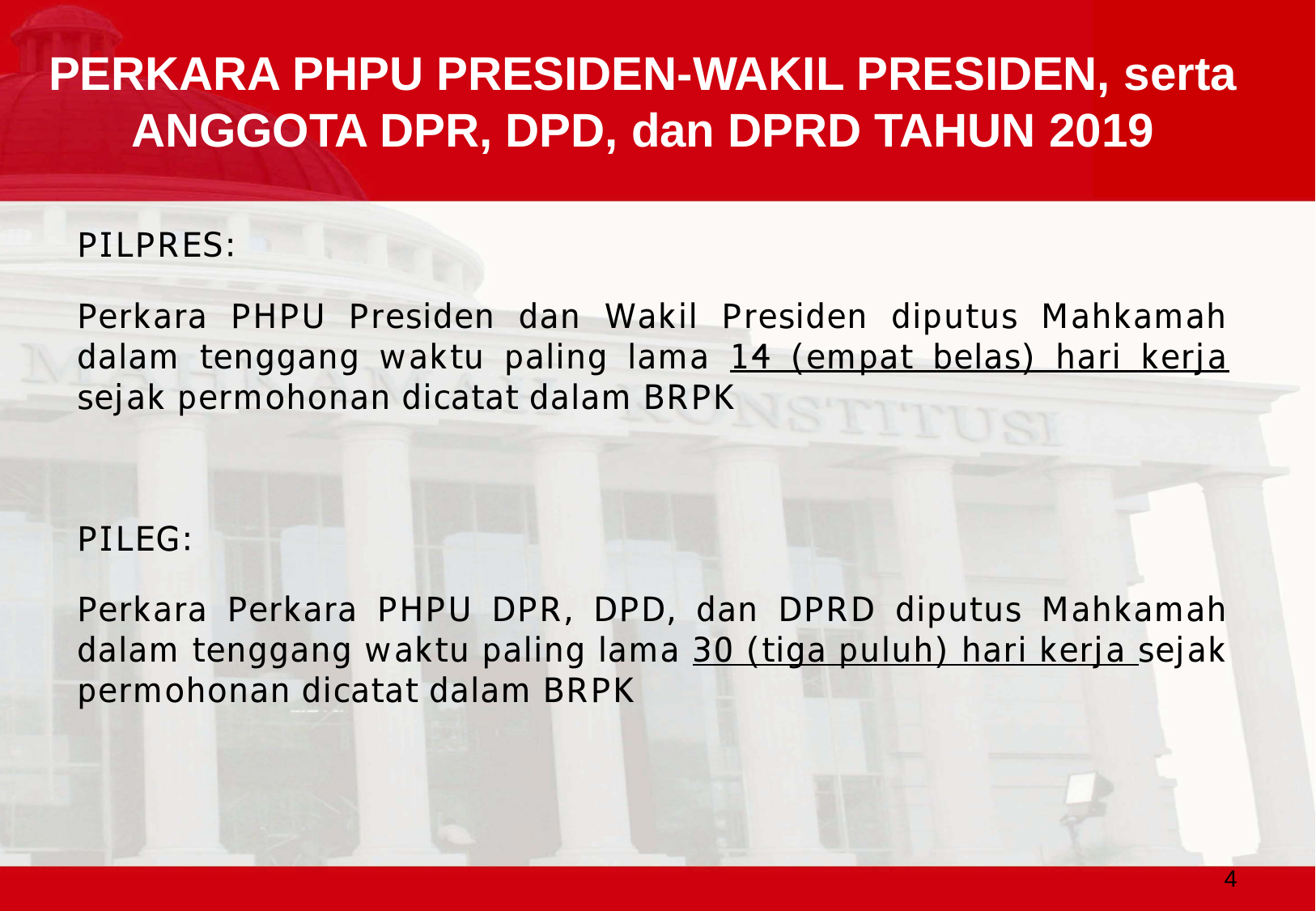

# PERKARA PHPU PRESIDEN-WAKIL PRESIDEN, serta ANGGOTA DPR, DPD, dan DPRD TAHUN 2019
PILPRES:
Perkara PHPU Presiden dan Wakil Presiden diputus Mahkamah dalam tenggang waktu paling lama 14 (empat belas) hari kerja sejak permohonan dicatat dalam BRPK

PILEG:
Perkara Perkara PHPU DPR, DPD, dan DPRD diputus Mahkamah dalam tenggang waktu paling lama 30 (tiga puluh) hari kerja sejak permohonan dicatat dalam BRPK
4